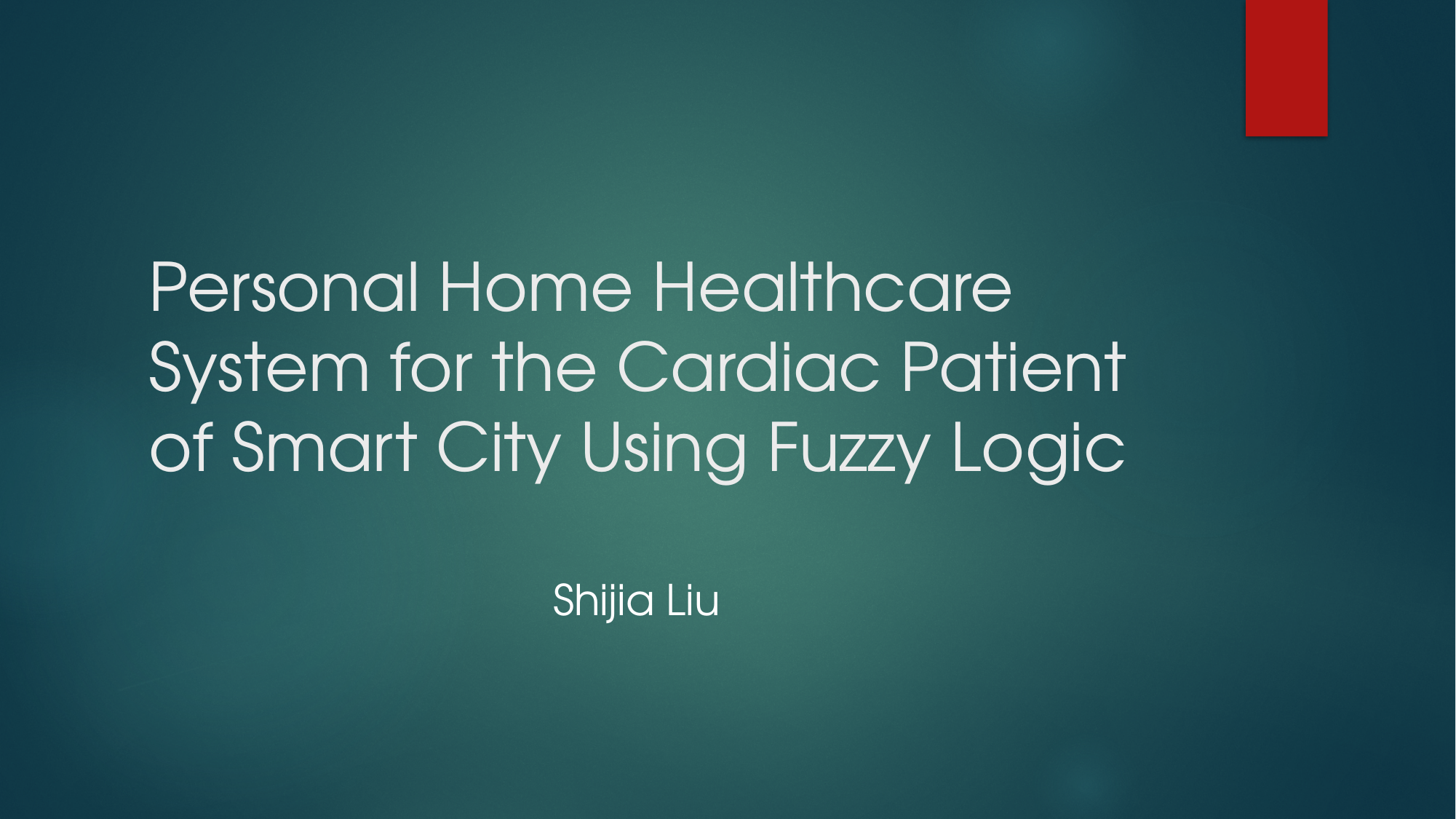

# Personal Home Healthcare System for the Cardiac Patient of Smart City Using Fuzzy Logic
Shijia Liu